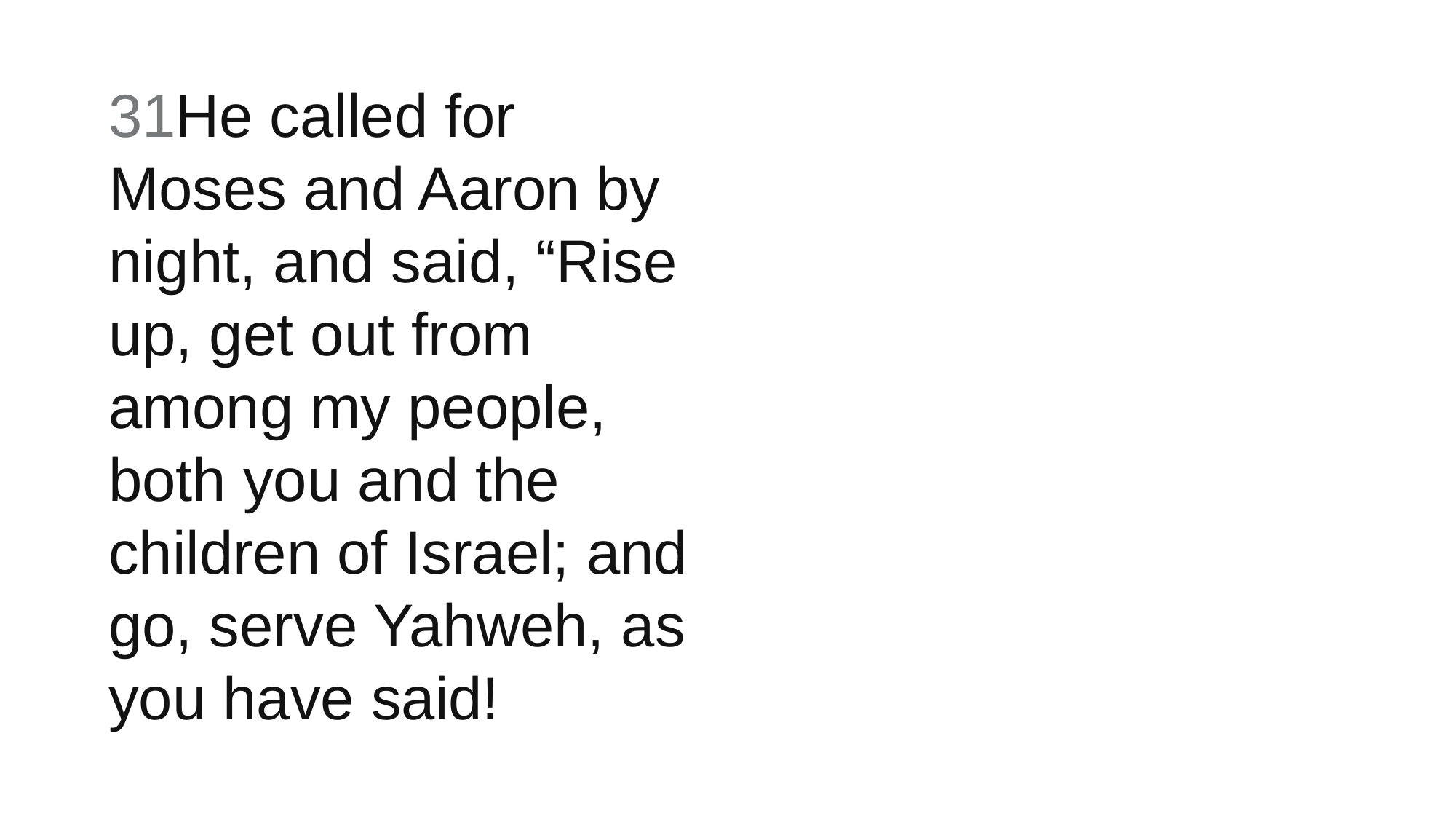

31He called for Moses and Aaron by night, and said, “Rise up, get out from among my people, both you and the children of Israel; and go, serve Yahweh, as you have said!